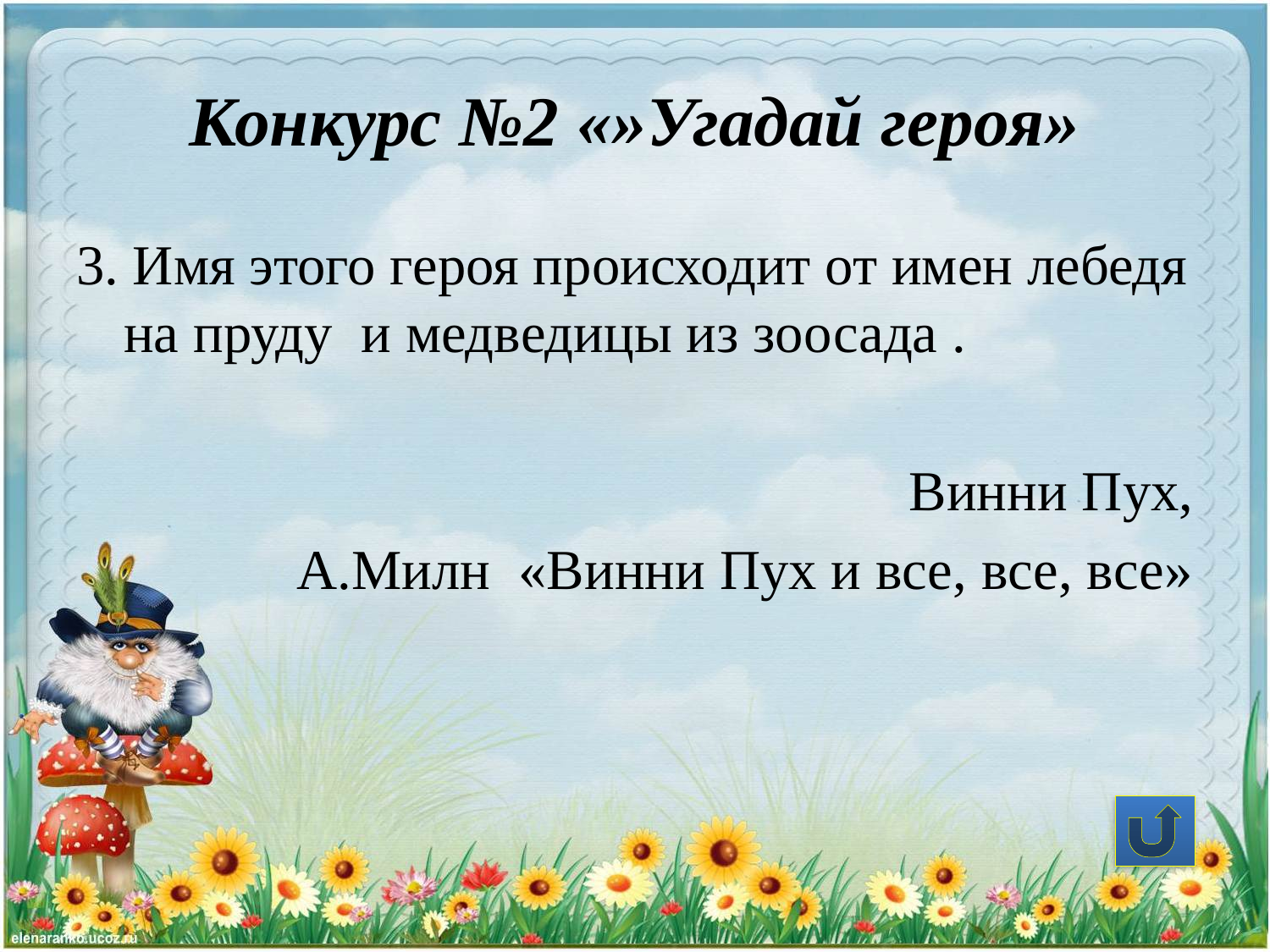

# Конкурс №2 «»Угадай героя»
3. Имя этого героя происходит от имен лебедя на пруду  и медведицы из зоосада .

    Винни Пух,
 А.Милн  «Винни Пух и все, все, все»